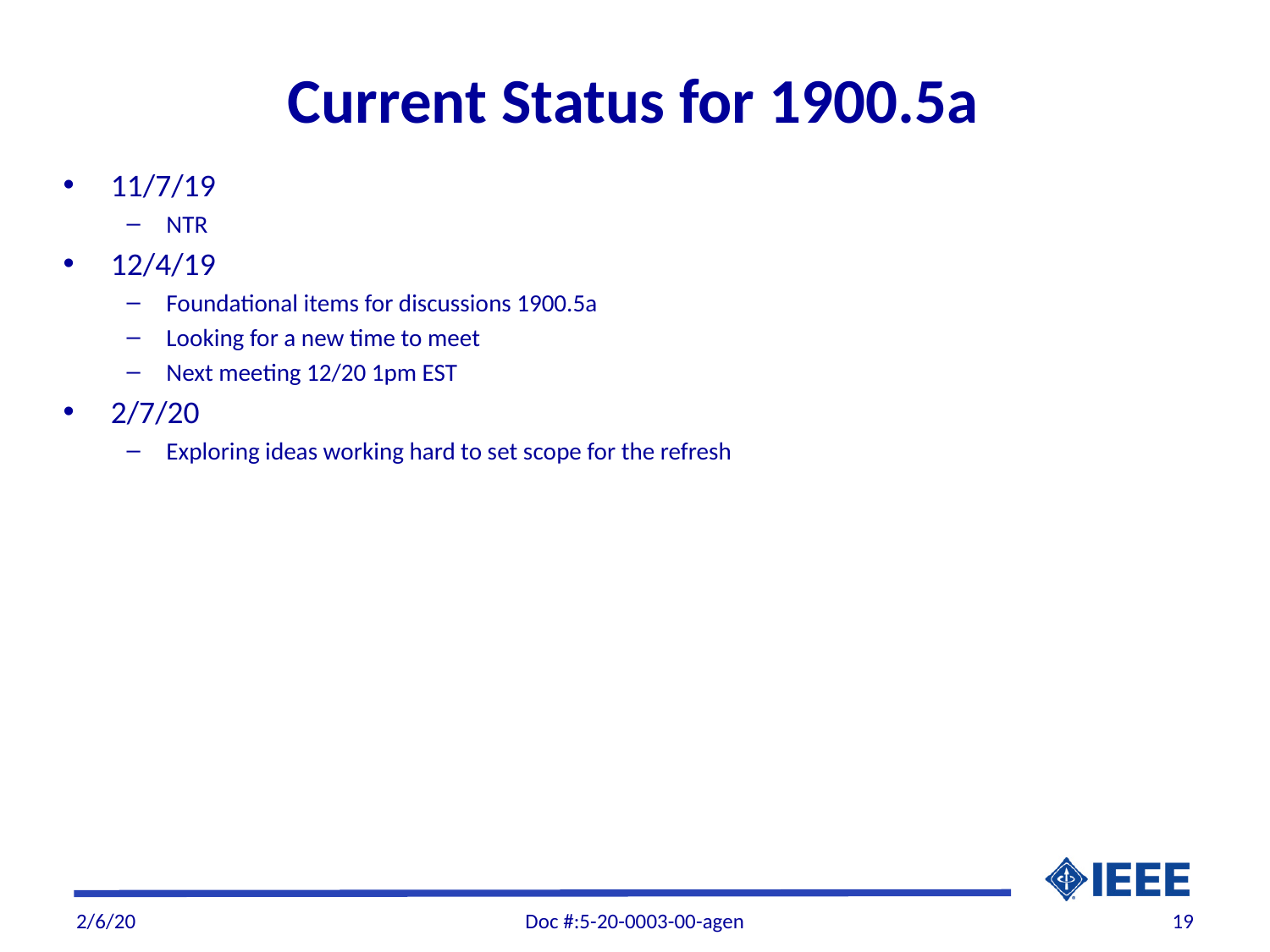

# Current Status for 1900.5a
11/7/19
NTR
12/4/19
Foundational items for discussions 1900.5a
Looking for a new time to meet
Next meeting 12/20 1pm EST
2/7/20
Exploring ideas working hard to set scope for the refresh
2/6/20
Doc #:5-20-0003-00-agen
19